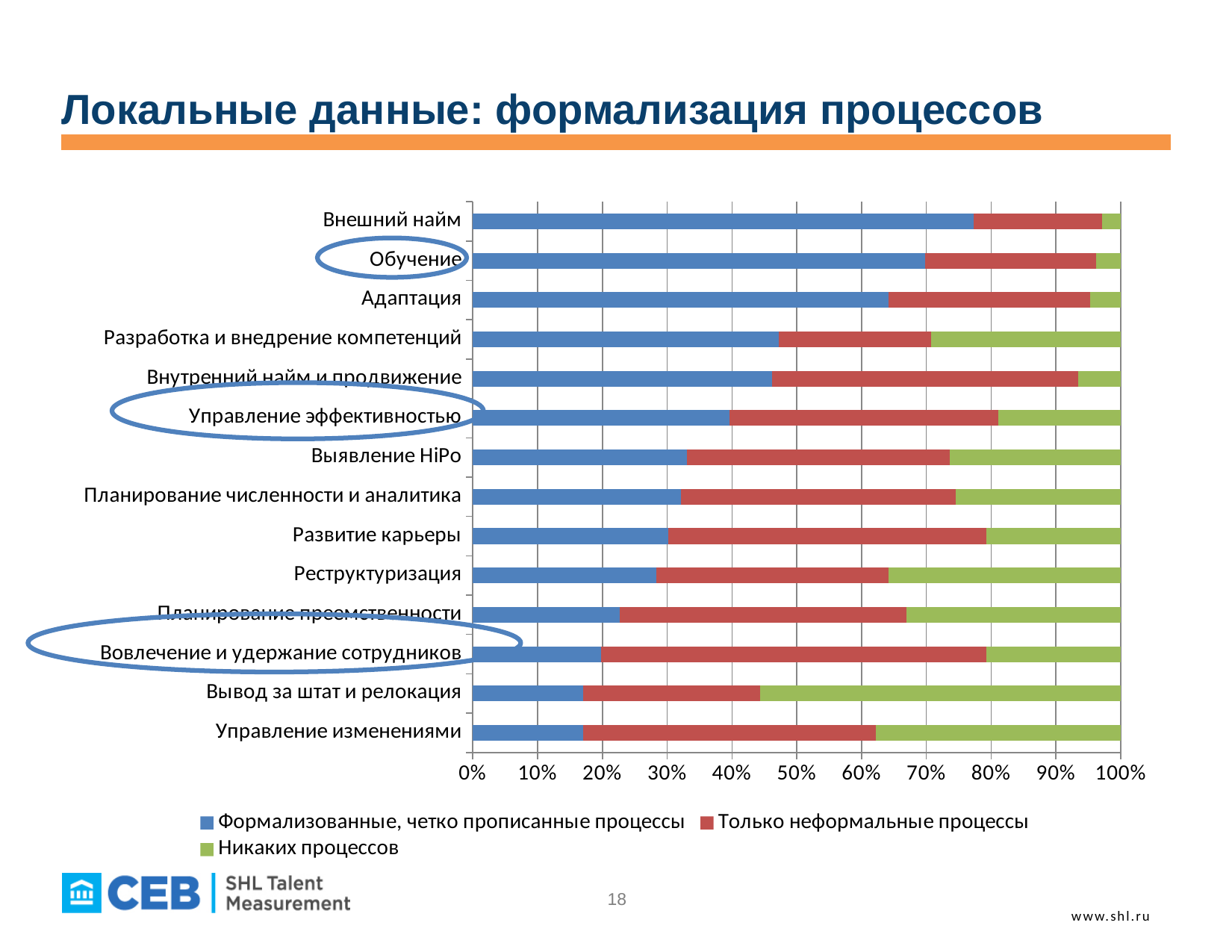

# Локальные данные: формализация процессов

### Chart

| Category | Формализованные, четко прописанные процессы | Только неформальные процессы | Никаких процессов |
|---|---|---|---|
| Управление изменениями | 0.16981132075471697 | 0.4528301886792453 | 0.37735849056603776 |
| Вывод за штат и релокация | 0.16981132075471697 | 0.27358490566037735 | 0.5566037735849056 |
| Вовлечение и удержание сотрудников | 0.19811320754716982 | 0.5943396226415094 | 0.20754716981132076 |
| Планирование преемственности | 0.22641509433962265 | 0.44339622641509435 | 0.330188679245283 |
| Реструктуризация | 0.2830188679245283 | 0.3584905660377358 | 0.3584905660377358 |
| Развитие карьеры | 0.3018867924528302 | 0.49056603773584906 | 0.20754716981132076 |
| Планирование численности и аналитика | 0.32075471698113206 | 0.42452830188679247 | 0.25471698113207547 |
| Выявление HiPo | 0.330188679245283 | 0.4056603773584906 | 0.2641509433962264 |
| Управление эффективностью | 0.39622641509433965 | 0.41509433962264153 | 0.18867924528301888 |
| Внутренний найм и продвижение | 0.46226415094339623 | 0.4716981132075472 | 0.0660377358490566 |
| Разработка и внедрение компетенций | 0.4716981132075472 | 0.2358490566037736 | 0.29245283018867924 |
| Адаптация | 0.6415094339622641 | 0.3113207547169811 | 0.04716981132075472 |
| Обучение | 0.6981132075471698 | 0.2641509433962264 | 0.03773584905660377 |
| Внешний найм | 0.7735849056603774 | 0.19811320754716982 | 0.02830188679245283 |

www.shl.ru